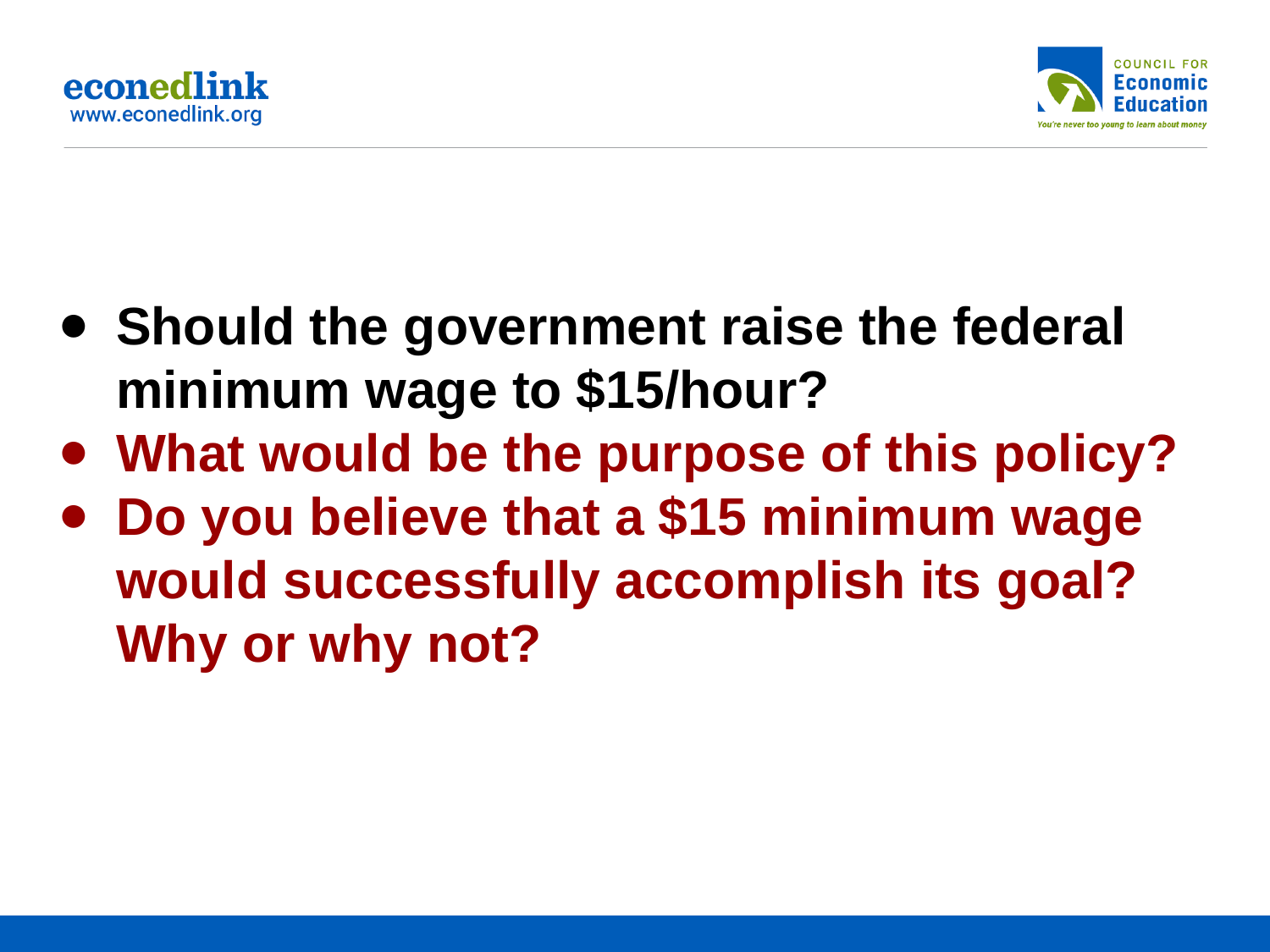

Should the government raise the federal minimum wage to $15/hour?
What would be the purpose of this policy?
Do you believe that a $15 minimum wage would successfully accomplish its goal? Why or why not?